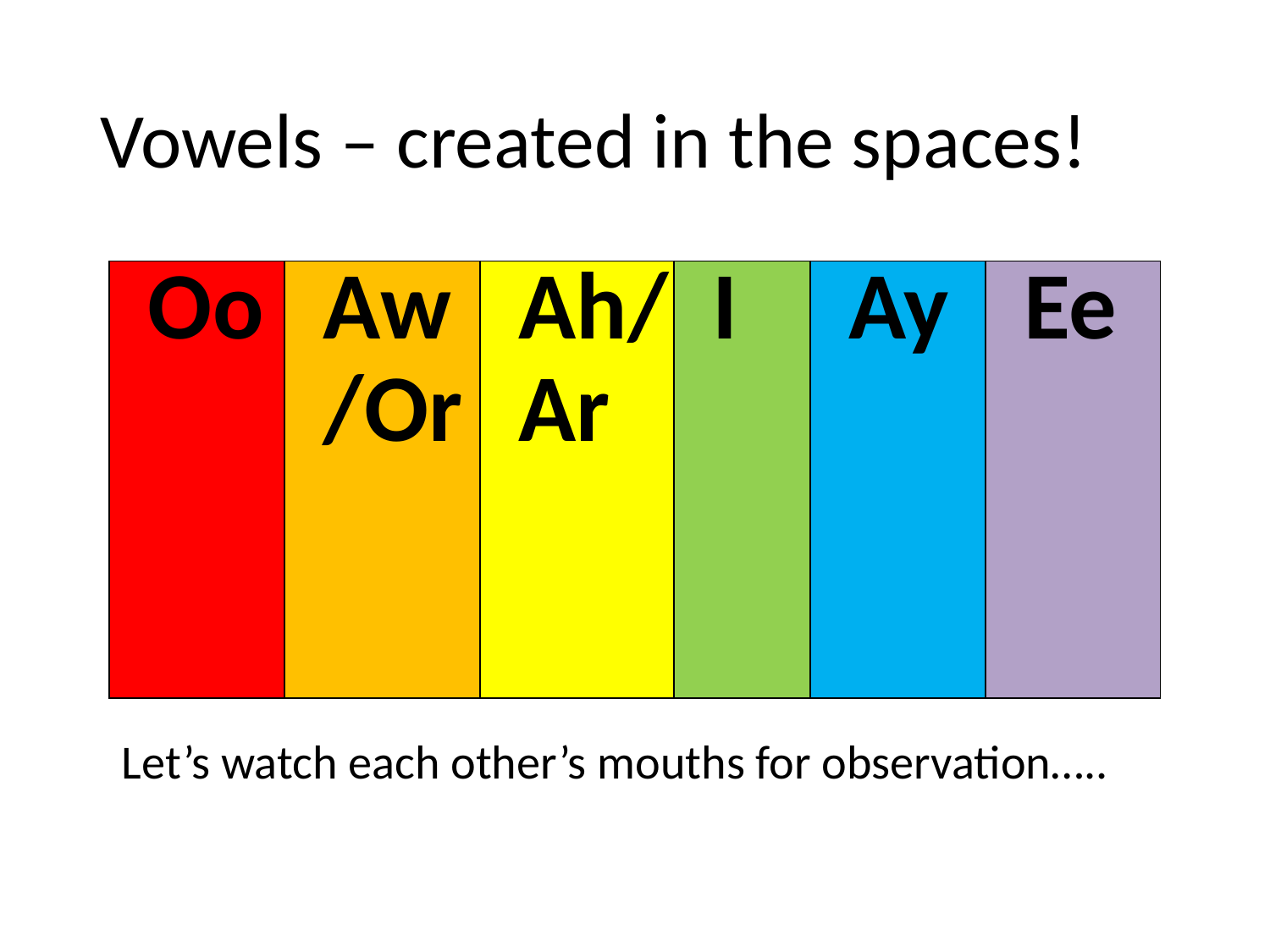

# Vowels – created in the spaces!
| Oo | Aw/Or | Ah/Ar | I | Ay | Ee |
| --- | --- | --- | --- | --- | --- |
Let’s watch each other’s mouths for observation…..